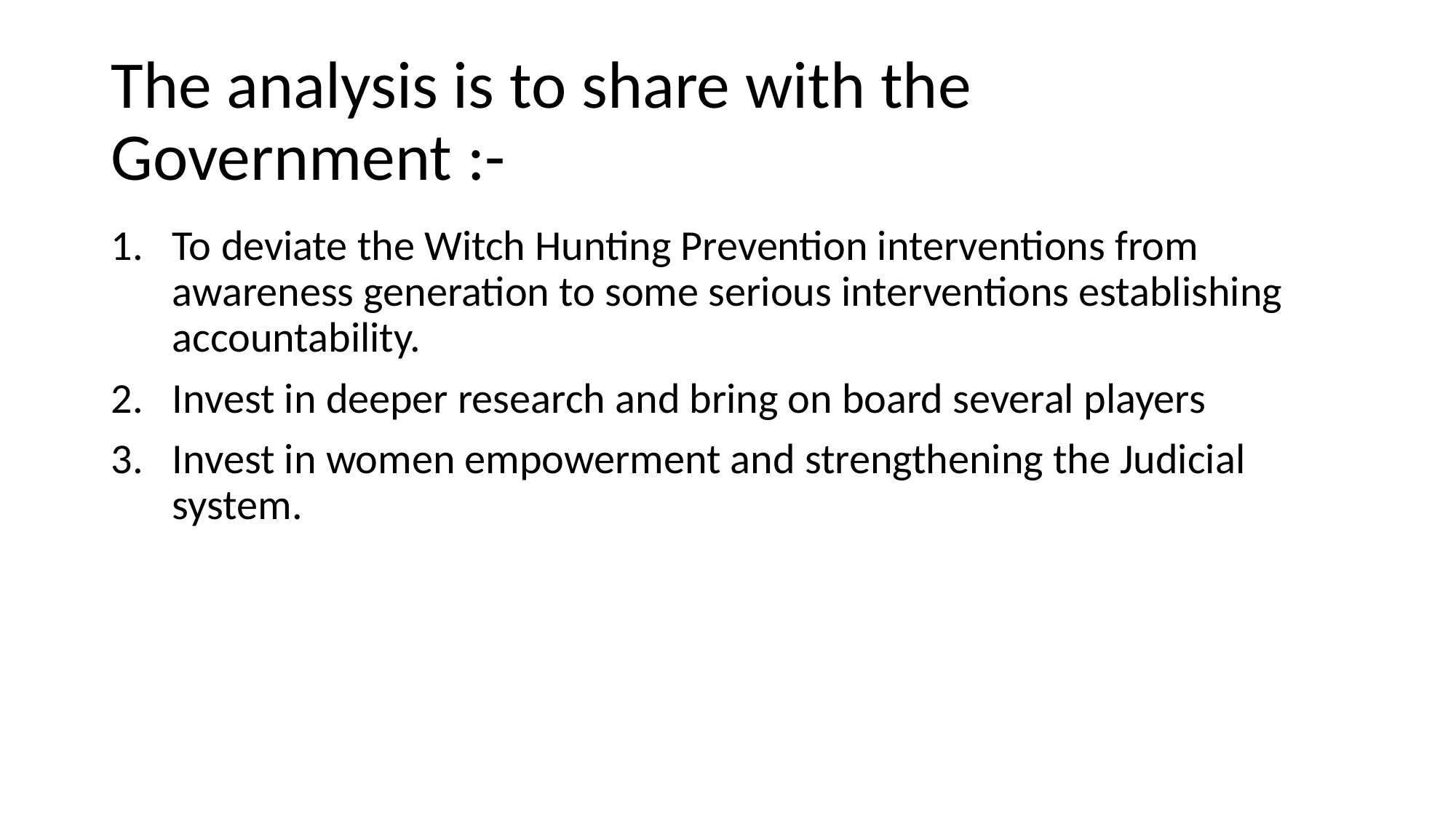

# The analysis is to share with the Government :-
To deviate the Witch Hunting Prevention interventions from awareness generation to some serious interventions establishing accountability.
Invest in deeper research and bring on board several players
Invest in women empowerment and strengthening the Judicial system.